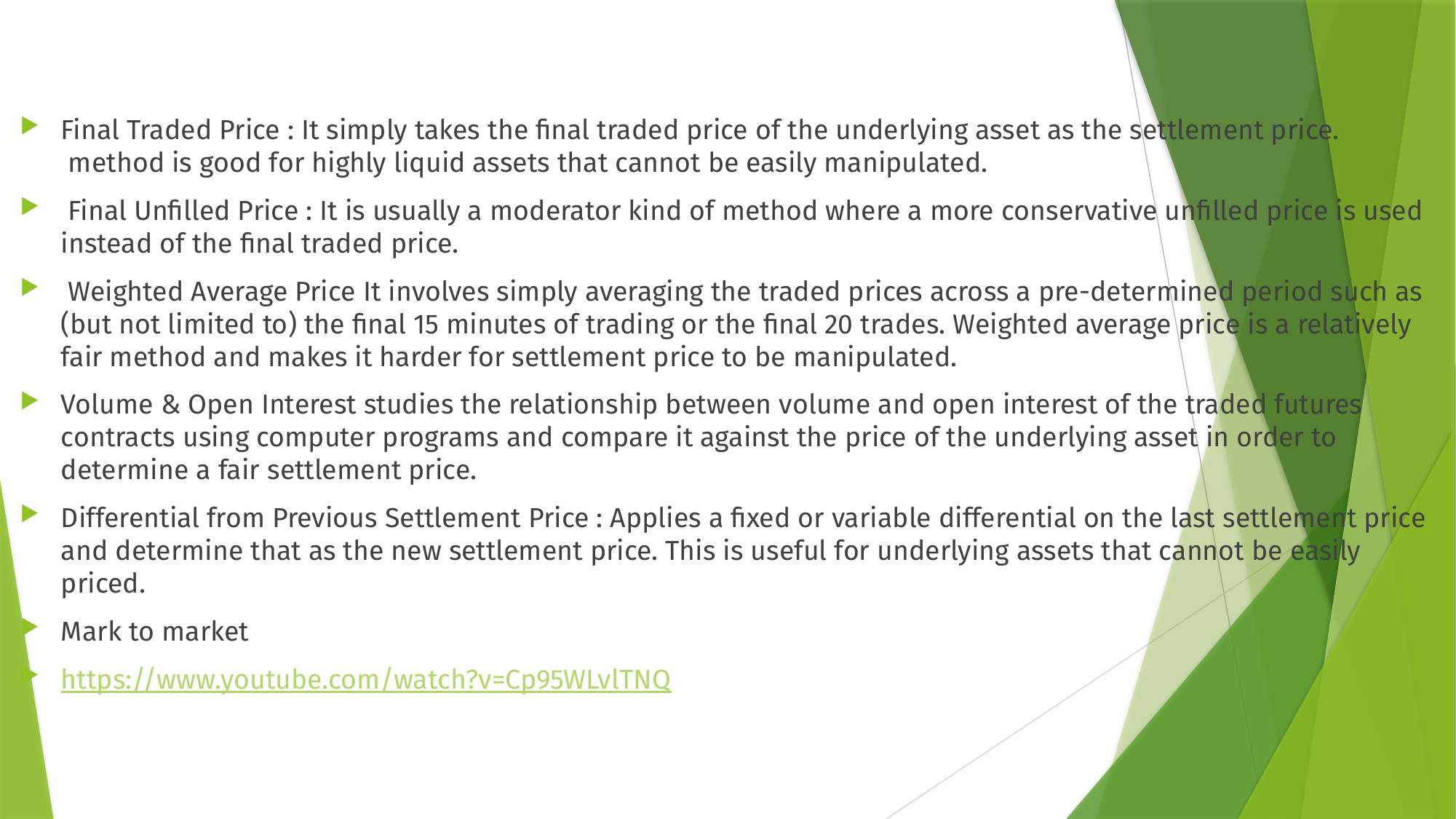

#
Final Traded Price : It simply takes the final traded price of the underlying asset as the settlement price.  method is good for highly liquid assets that cannot be easily manipulated.
 Final Unfilled Price : It is usually a moderator kind of method where a more conservative unfilled price is used instead of the final traded price.
 Weighted Average Price It involves simply averaging the traded prices across a pre-determined period such as (but not limited to) the final 15 minutes of trading or the final 20 trades. Weighted average price is a relatively fair method and makes it harder for settlement price to be manipulated.
Volume & Open Interest studies the relationship between volume and open interest of the traded futures contracts using computer programs and compare it against the price of the underlying asset in order to determine a fair settlement price.
Differential from Previous Settlement Price : Applies a fixed or variable differential on the last settlement price and determine that as the new settlement price. This is useful for underlying assets that cannot be easily priced.
Mark to market
https://www.youtube.com/watch?v=Cp95WLvlTNQ